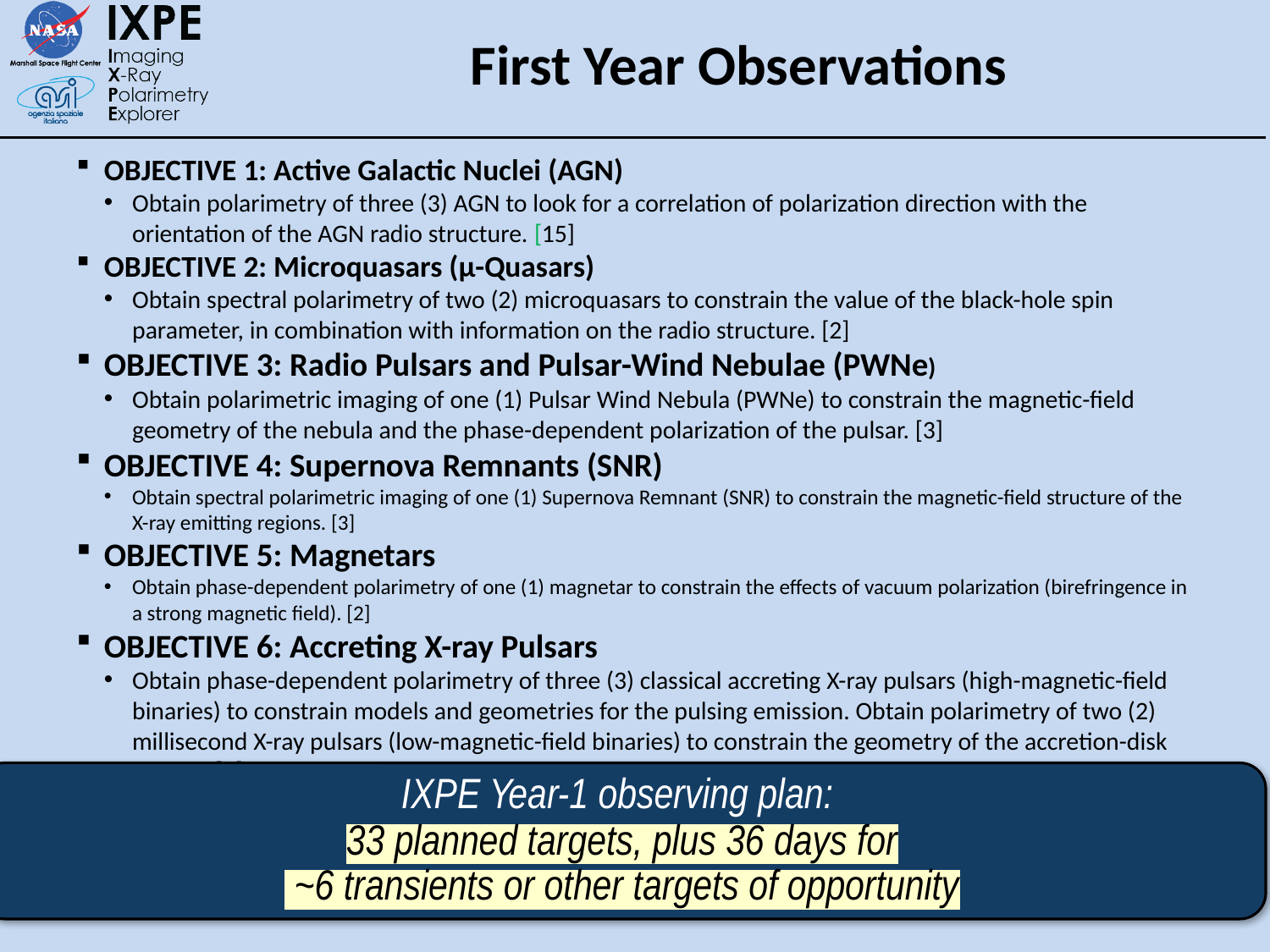

# First Year Observations

OBJECTIVE 1: Active Galactic Nuclei (AGN)
Obtain polarimetry of three (3) AGN to look for a correlation of polarization direction with the orientation of the AGN radio structure. [15]
OBJECTIVE 2: Microquasars (μ-Quasars)
Obtain spectral polarimetry of two (2) microquasars to constrain the value of the black-hole spin parameter, in combination with information on the radio structure. [2]
OBJECTIVE 3: Radio Pulsars and Pulsar-Wind Nebulae (PWNe)
Obtain polarimetric imaging of one (1) Pulsar Wind Nebula (PWNe) to constrain the magnetic-field geometry of the nebula and the phase-dependent polarization of the pulsar. [3]
OBJECTIVE 4: Supernova Remnants (SNR)
Obtain spectral polarimetric imaging of one (1) Supernova Remnant (SNR) to constrain the magnetic-field structure of the X-ray emitting regions. [3]
OBJECTIVE 5: Magnetars
Obtain phase-dependent polarimetry of one (1) magnetar to constrain the effects of vacuum polarization (birefringence in a strong magnetic field). [2]
OBJECTIVE 6: Accreting X-ray Pulsars
Obtain phase-dependent polarimetry of three (3) classical accreting X-ray pulsars (high-magnetic-field binaries) to constrain models and geometries for the pulsing emission. Obtain polarimetry of two (2) millisecond X-ray pulsars (low-magnetic-field binaries) to constrain the geometry of the accretion-disk system. [8]
IXPE Year-1 observing plan:
33 planned targets, plus 36 days for
 ~6 transients or other targets of opportunity